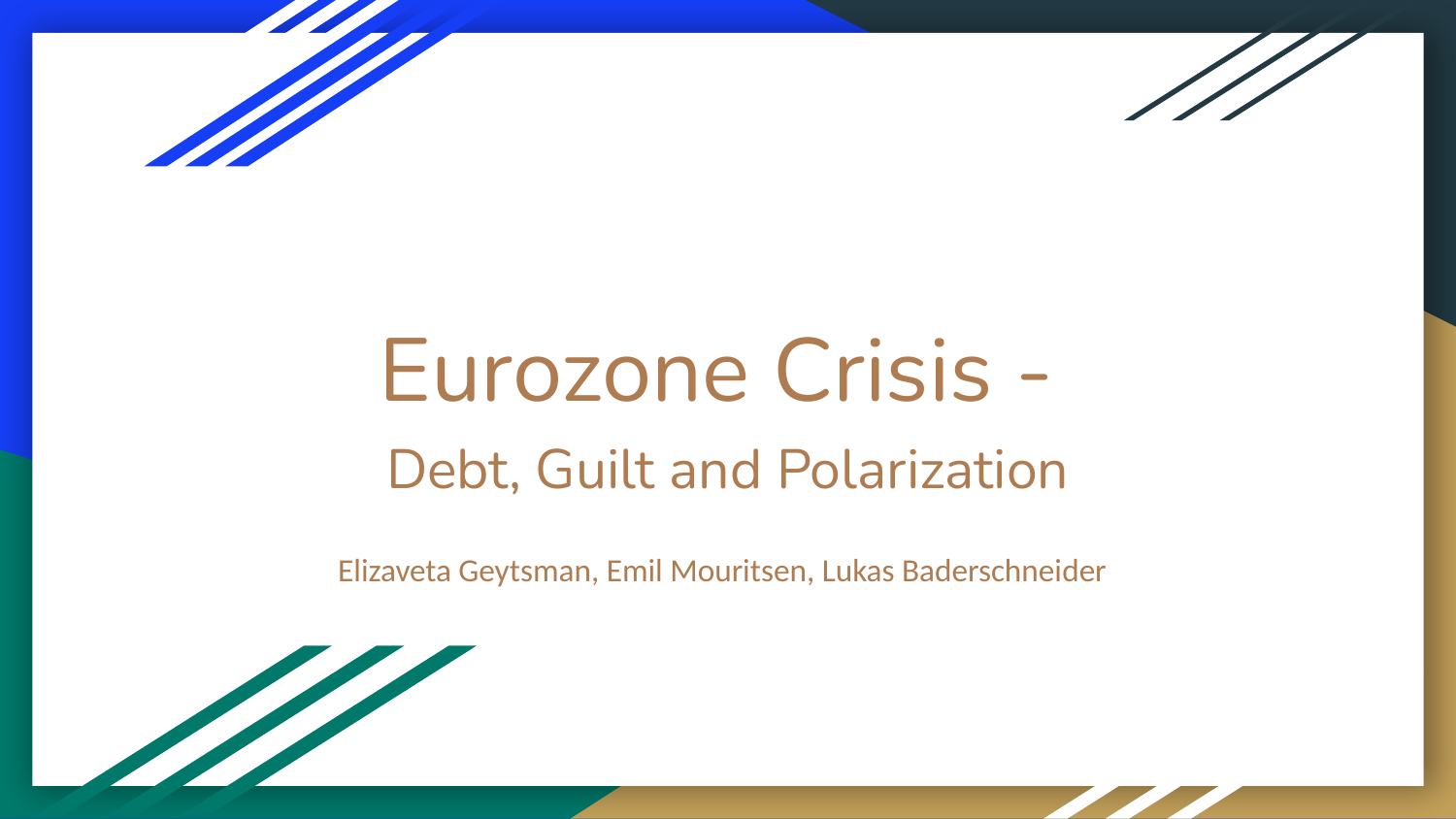

# Eurozone Crisis -
Debt, Guilt and Polarization
Elizaveta Geytsman, Emil Mouritsen, Lukas Baderschneider